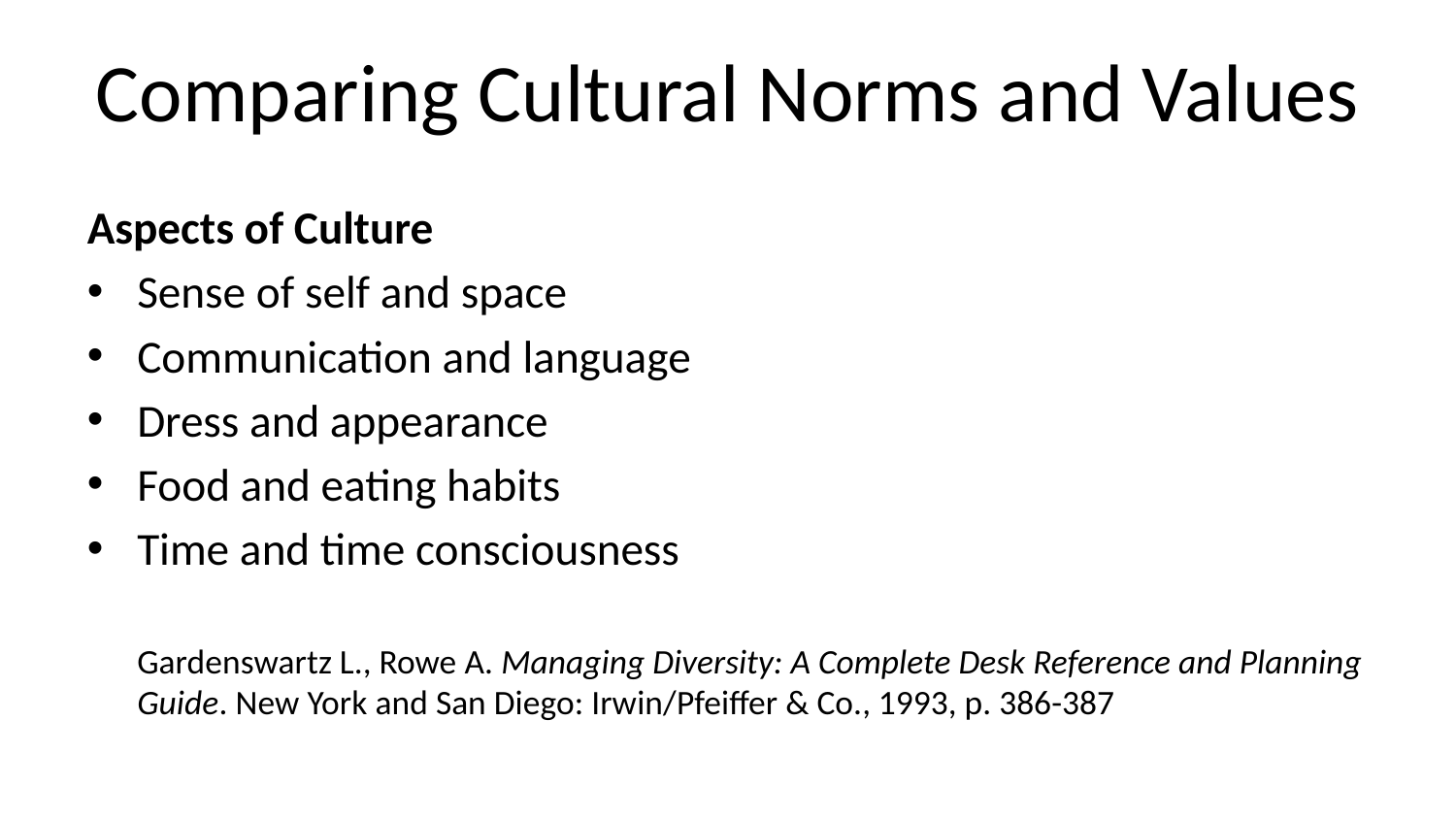

# Comparing Cultural Norms and Values
Aspects of Culture
Sense of self and space
Communication and language
Dress and appearance
Food and eating habits
Time and time consciousness
Gardenswartz L., Rowe A. Managing Diversity: A Complete Desk Reference and Planning Guide. New York and San Diego: Irwin/Pfeiffer & Co., 1993, p. 386-387